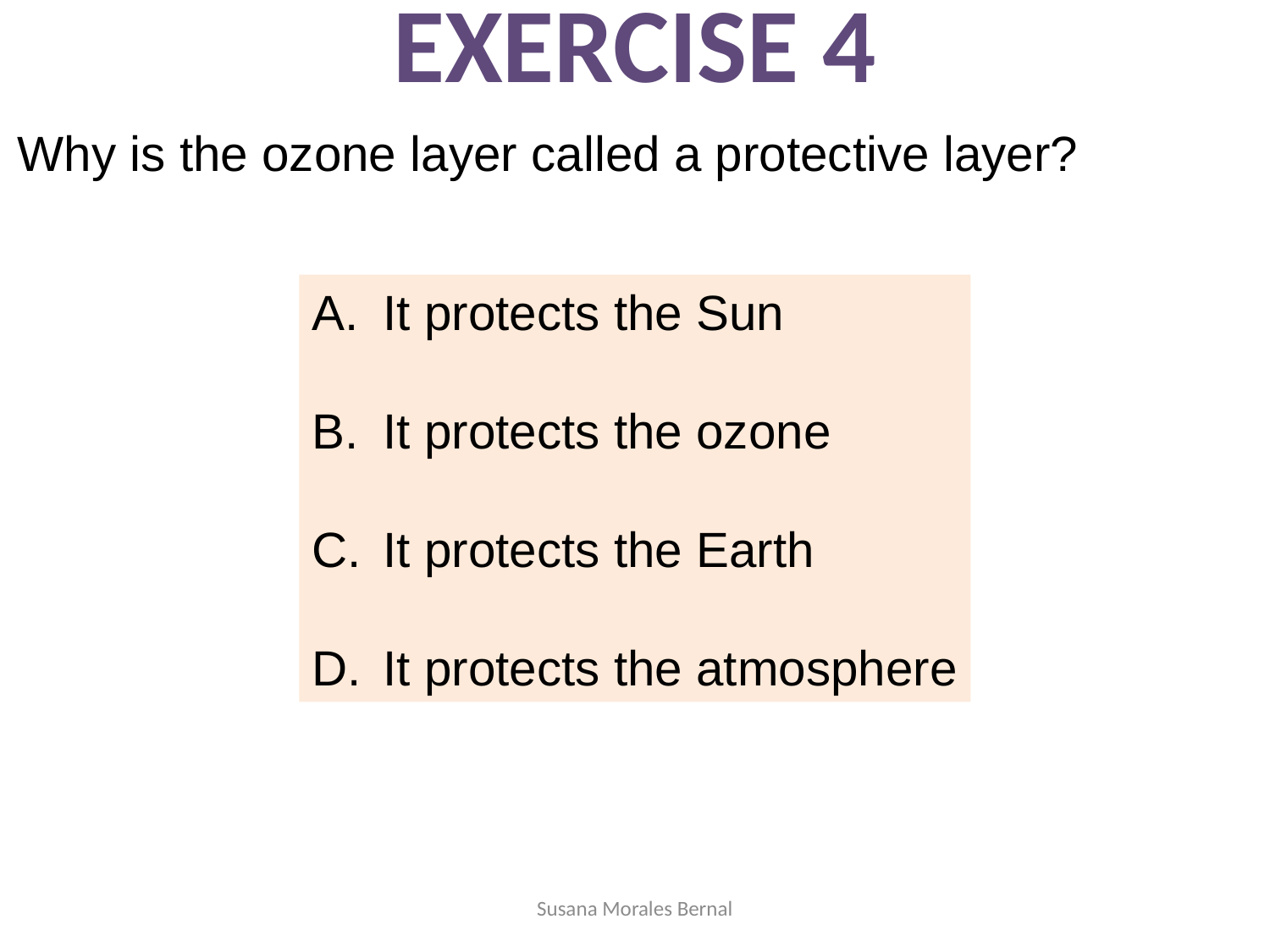

EXERCISE 4
Why is the ozone layer called a protective layer?
It protects the Sun

It protects the ozone

It protects the Earth

It protects the atmosphere
Susana Morales Bernal